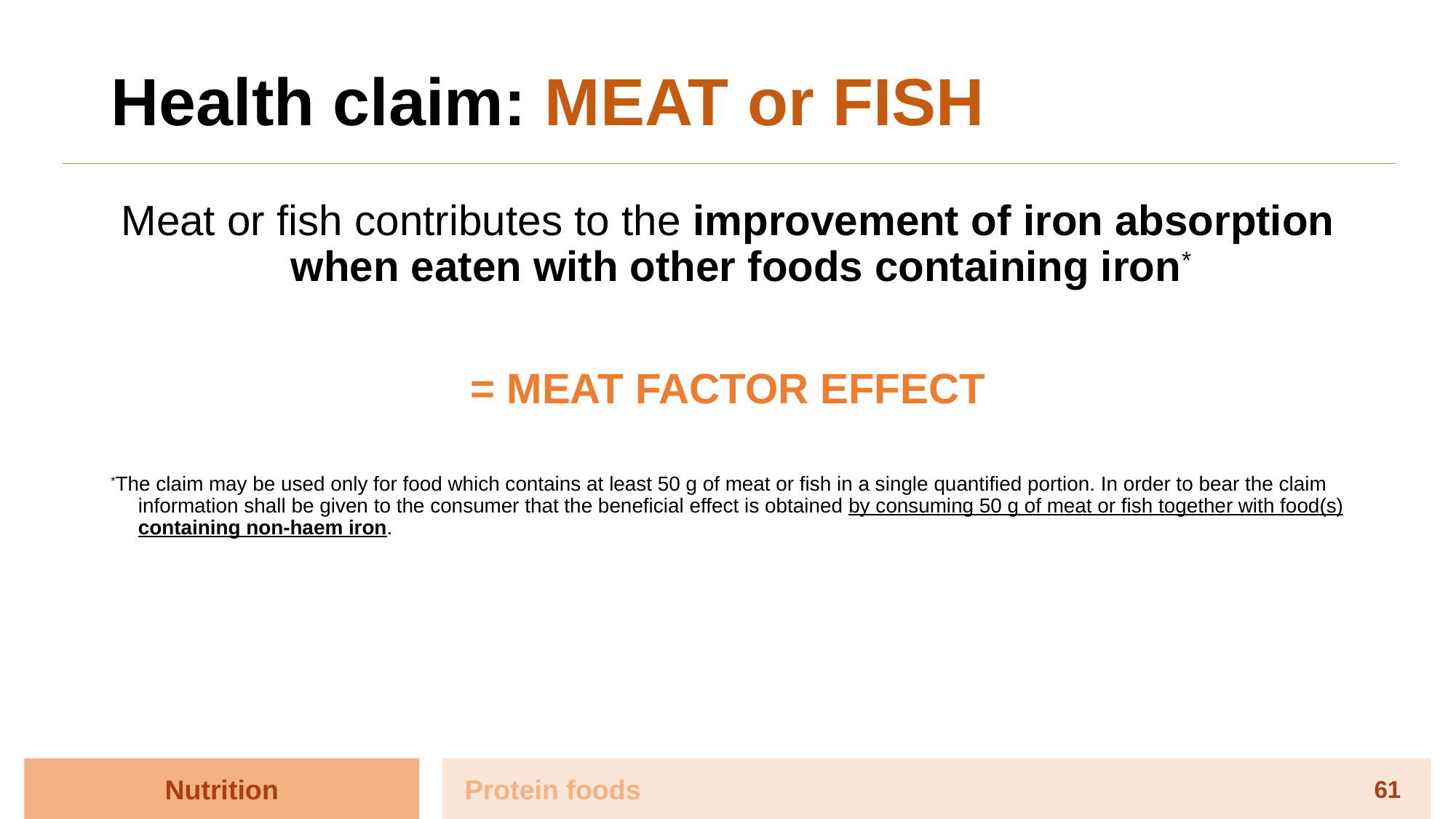

# Health claim: MEAT or FISH
Meat or fish contributes to the improvement of iron absorption when eaten with other foods containing iron*

= MEAT FACTOR EFFECT

*The claim may be used only for food which contains at least 50 g of meat or fish in a single quantified portion. In order to bear the claim information shall be given to the consumer that the beneficial effect is obtained by consuming 50 g of meat or fish together with food(s) containing non-haem iron.
Nutrition
Protein foods
61